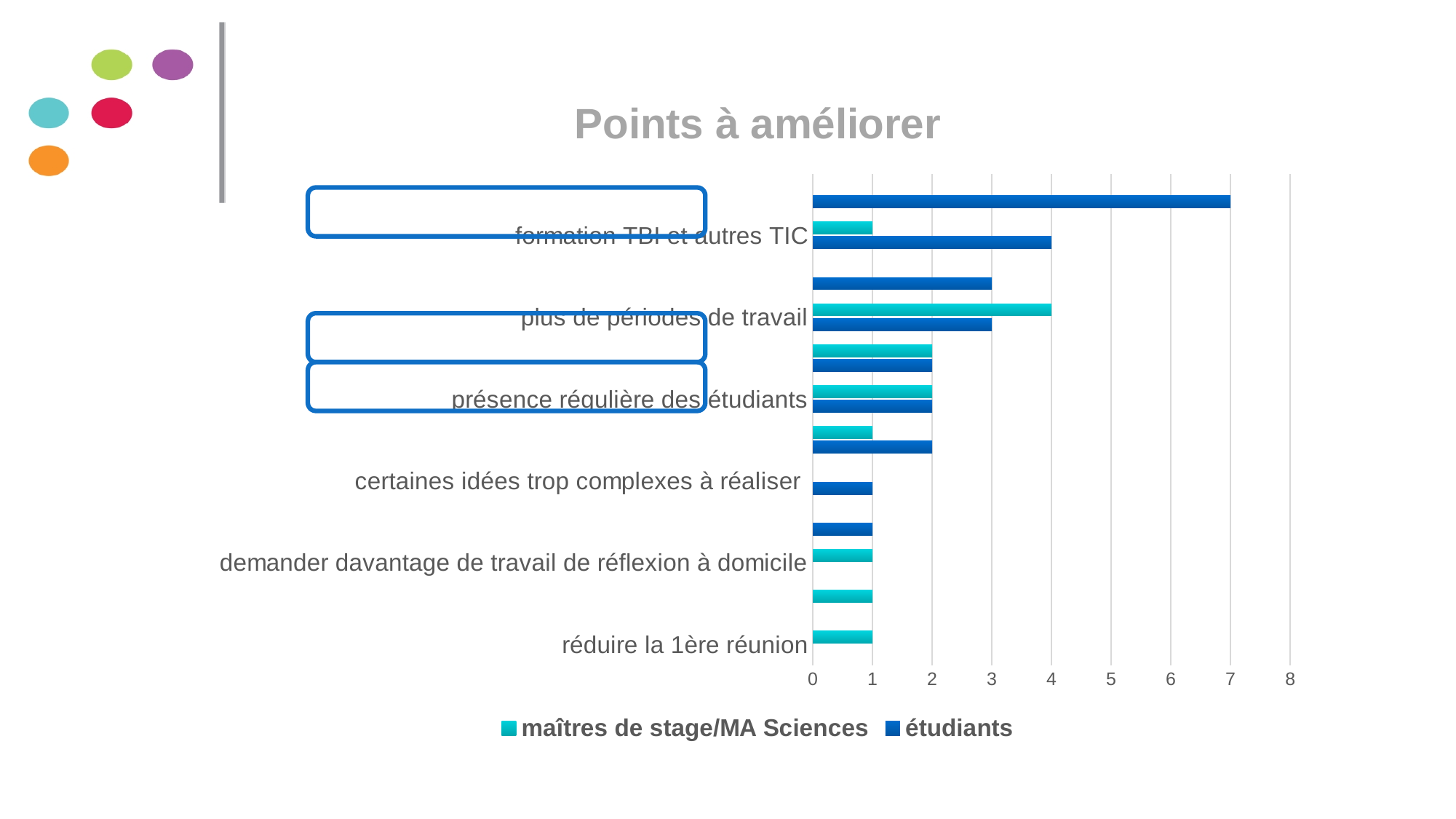

### Chart: Points à améliorer

| Category | étudiants | maîtres de stage/MA Sciences |
|---|---|---|
| réduire la 1ère réunion | None | 1.0 |
| trouver des occasions pour tester les séquences avec les élèves | None | 1.0 |
| demander davantage de travail de réflexion à domicile | None | 1.0 |
| un TBI par groupe de travail pour tester directement | 1.0 | None |
| certaines idées trop complexes à réaliser  | 1.0 | None |
| impliquer chaque membre du groupe | 2.0 | 1.0 |
| présence régulière des étudiants | 2.0 | 2.0 |
| communication via la plateforme | 2.0 | 2.0 |
| plus de périodes de travail | 3.0 | 4.0 |
| réduire la taille des groupes | 3.0 | None |
| formation TBI et autres TIC | 4.0 | 1.0 |
| périodes de travail trop espacées | 7.0 | None |